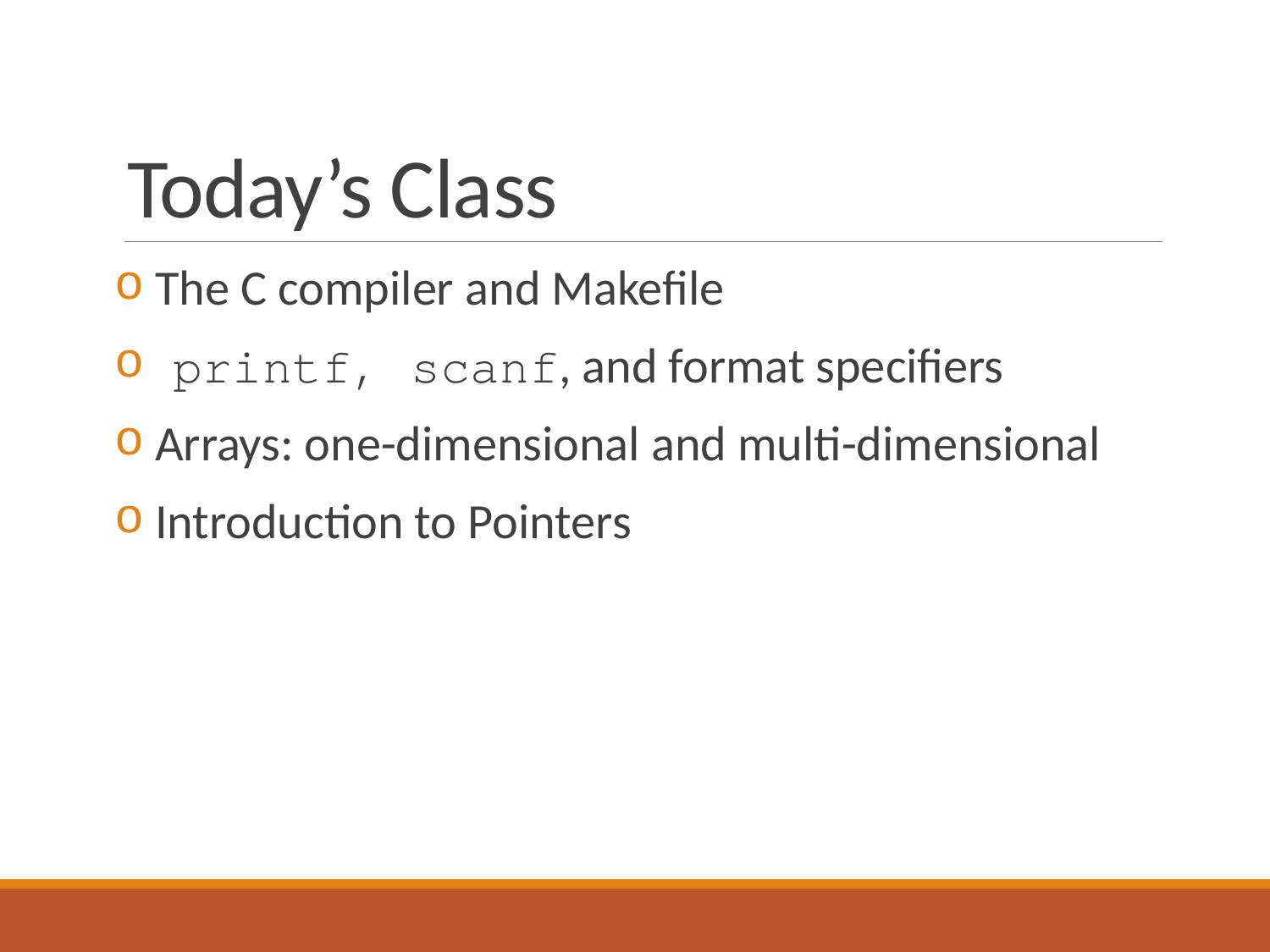

# Today’s Class
 The C compiler and Makefile
 printf, scanf, and format specifiers
 Arrays: one-dimensional and multi-dimensional
 Introduction to Pointers